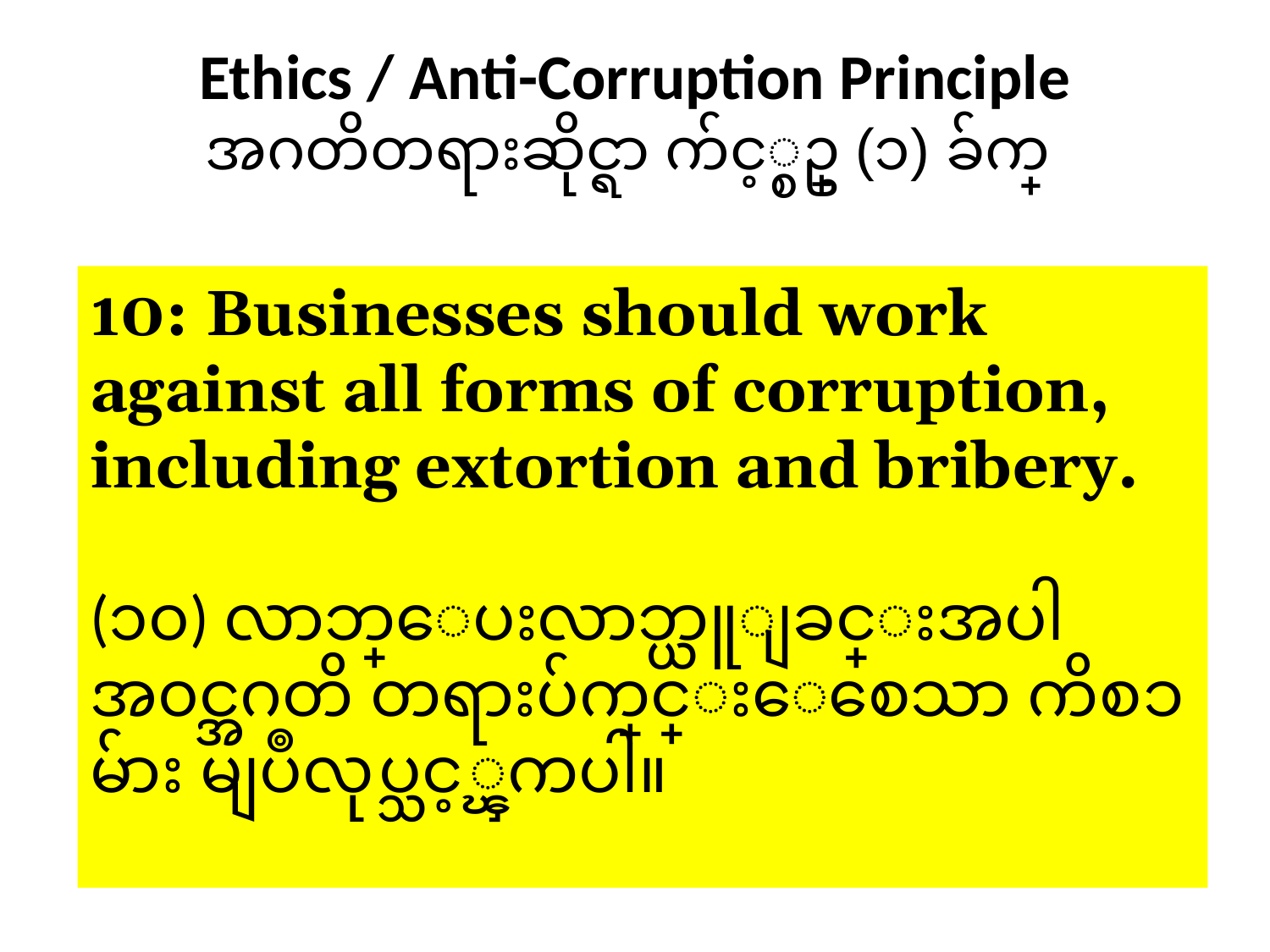

# Ethics / Anti-Corruption Principle အဂတိတရားဆိုင္ရာ က်င့္စဥ္ (၁) ခ်က္
10: Businesses should work against all forms of corruption, including extortion and bribery.

(၁၀) လာဘ္ေပးလာဘ္ယူျခင္းအပါ အ၀င္အဂတိ တရားပ်က္ယြင္းေစေသာ ကိစၥမ်ား မျပဳလုပ္သင့္ၾကပါ။